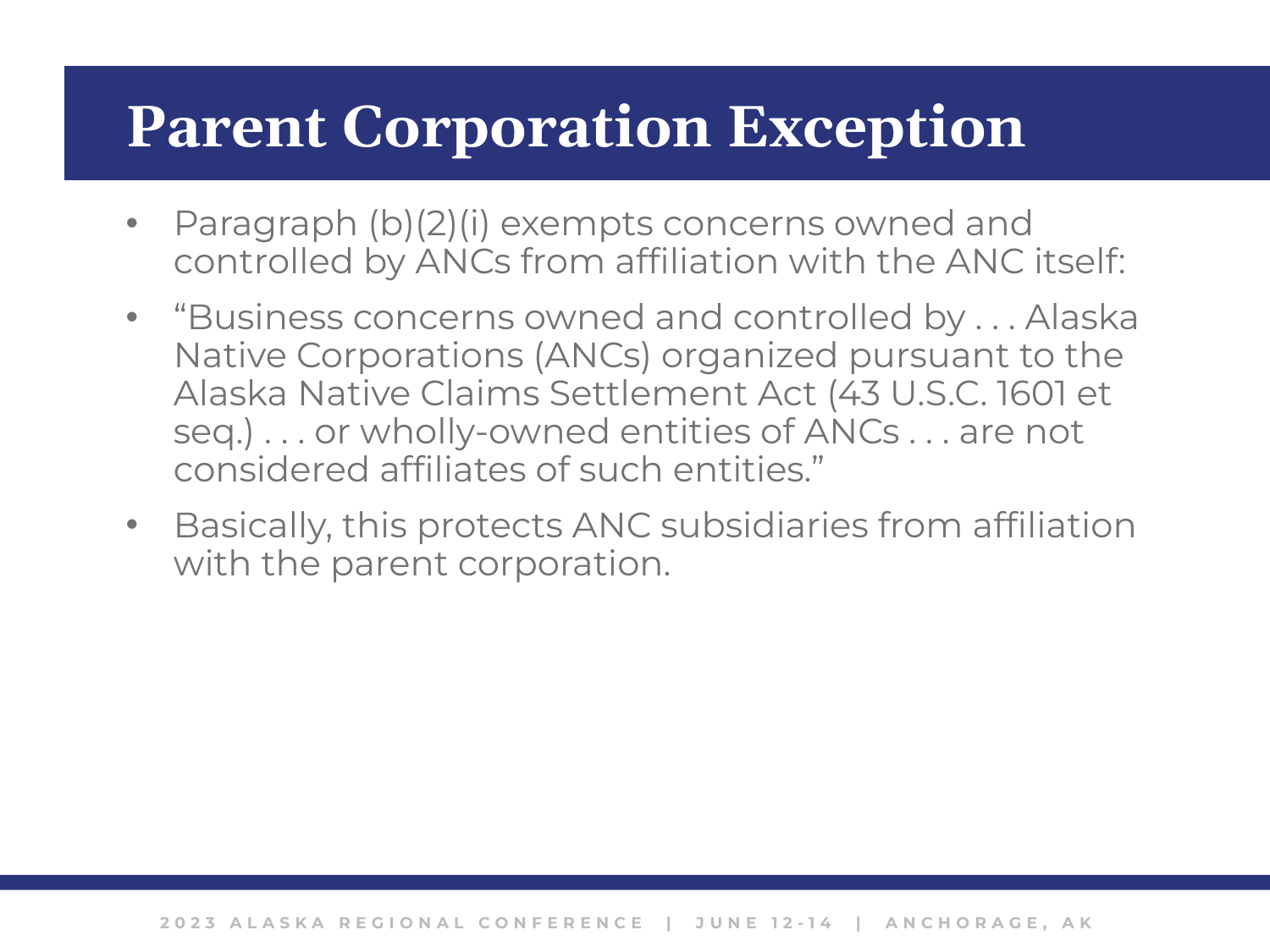

Parent Corporation Exception
Paragraph (b)(2)(i) exempts concerns owned and controlled by ANCs from affiliation with the ANC itself:
“Business concerns owned and controlled by . . . Alaska Native Corporations (ANCs) organized pursuant to the Alaska Native Claims Settlement Act (43 U.S.C. 1601 et seq.) . . . or wholly-owned entities of ANCs . . . are not considered affiliates of such entities.”
Basically, this protects ANC subsidiaries from affiliation with the parent corporation.